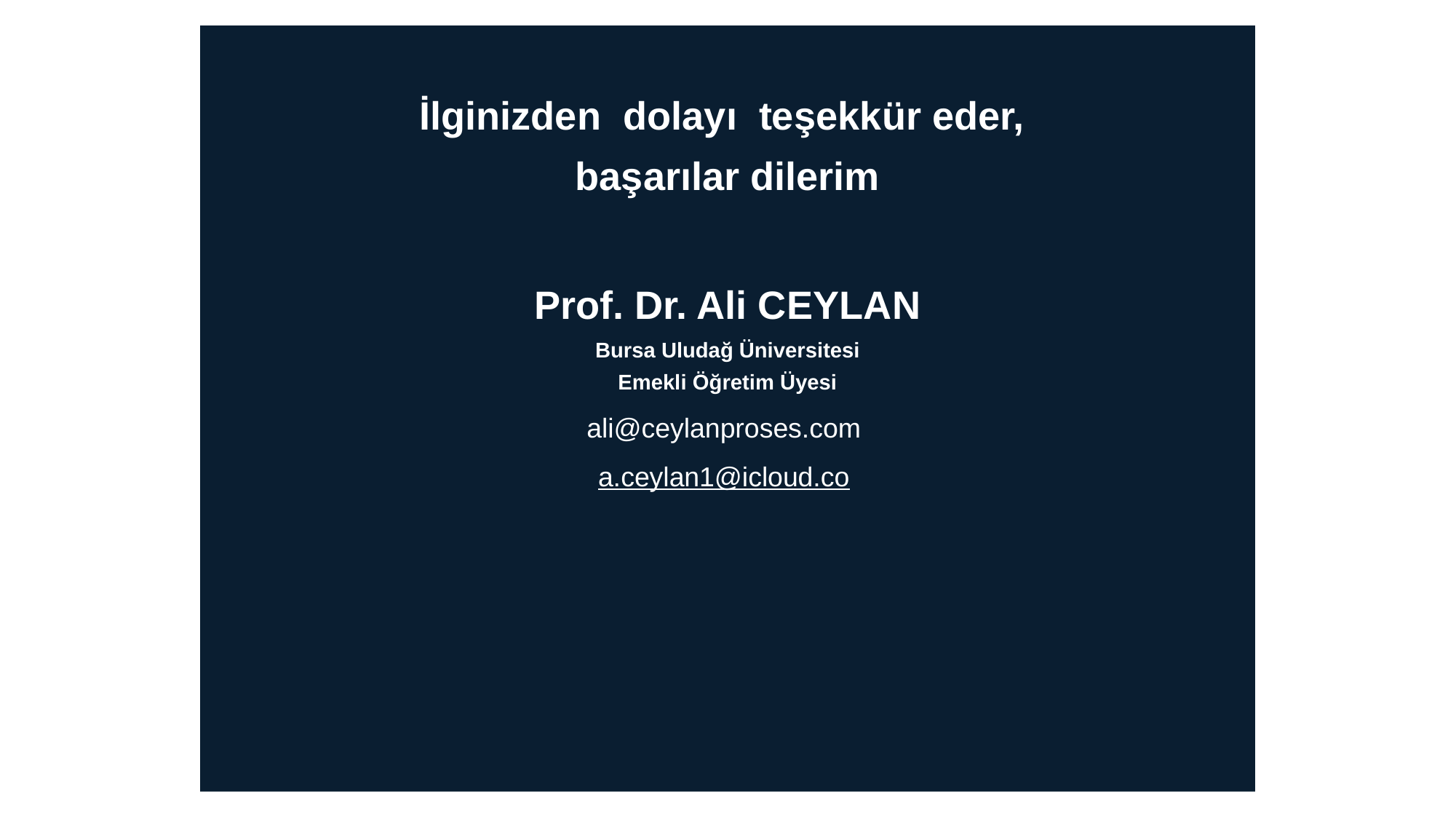

İlginizden  dolayı  teşekkür eder,
başarılar dilerim

Prof. Dr. Ali CEYLAN
 Bursa Uludağ Üniversitesi
Emekli Öğretim Üyesi
ali@ceylanproses.com
a.ceylan1@icloud.co

   TEŞEKKÜRLER…